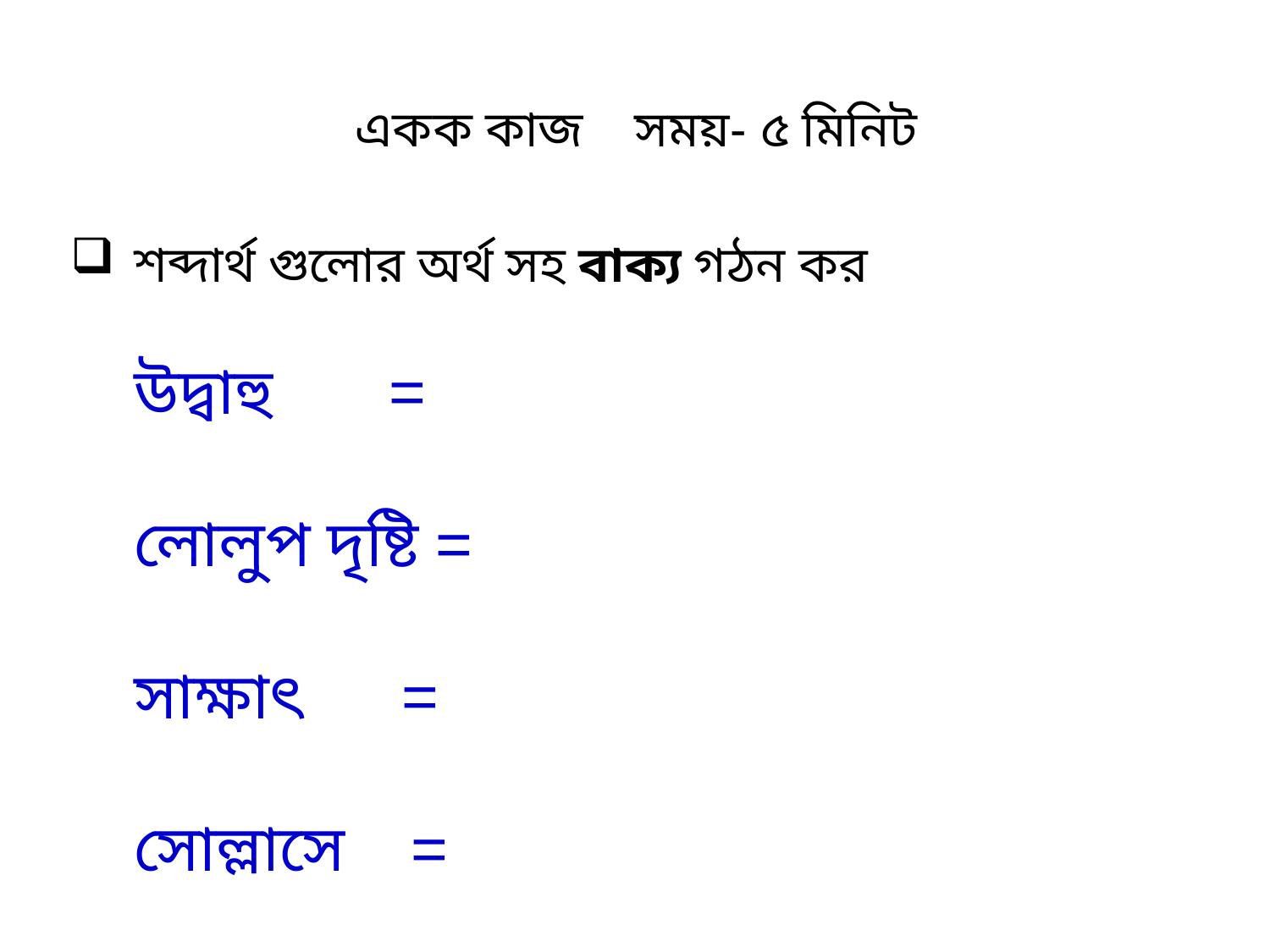

একক কাজ    সময়- ৫ মিনিট
শব্দার্থ গুলোর অর্থ সহ বাক্য গঠন কর
উদ্বাহু       =
লোলুপ দৃষ্টি =
সাক্ষাৎ      =
সোল্লাসে    =